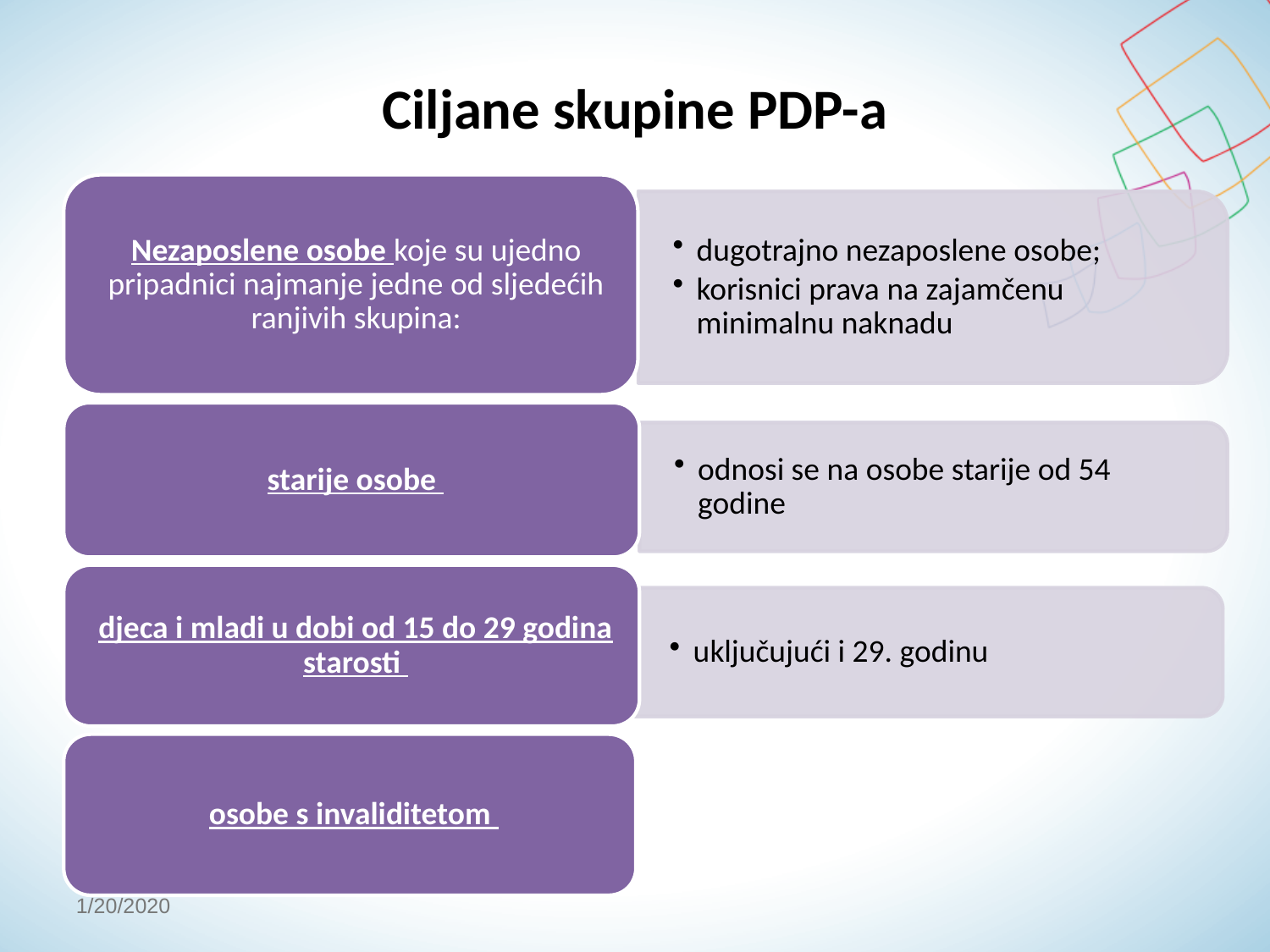

# Ciljane skupine PDP-a
dugotrajno nezaposlene osobe;
korisnici prava na zajamčenu minimalnu naknadu
Nezaposlene osobe koje su ujedno pripadnici najmanje jedne od sljedećih ranjivih skupina:
odnosi se na osobe starije od 54 godine
starije osobe
uključujući i 29. godinu
djeca i mladi u dobi od 15 do 29 godina starosti
osobe s invaliditetom